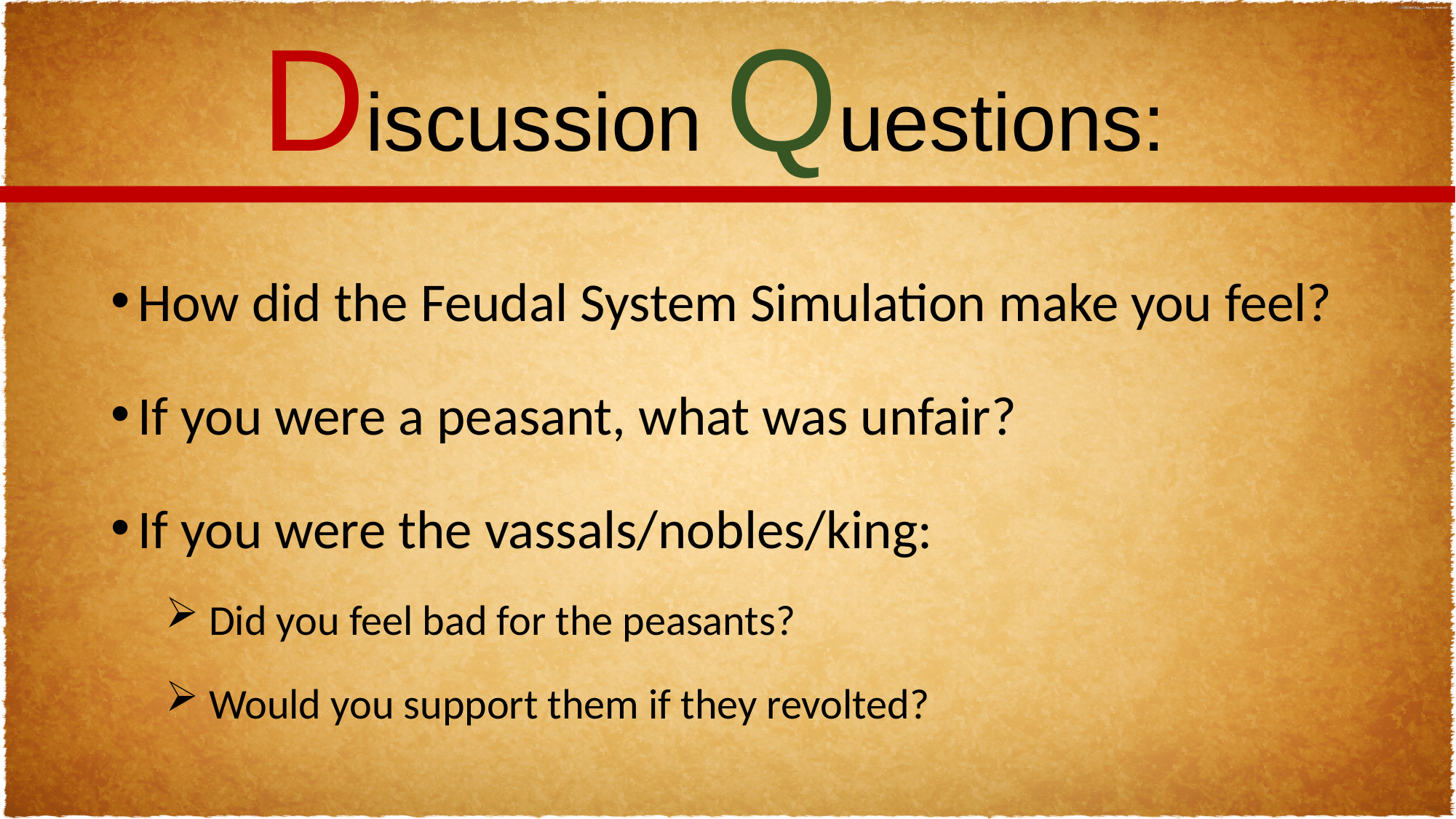

Discussion Questions:

How did the Feudal System Simulation make you feel?
If you were a peasant, what was unfair?
If you were the vassals/nobles/king:
 Did you feel bad for the peasants?
 Would you support them if they revolted?